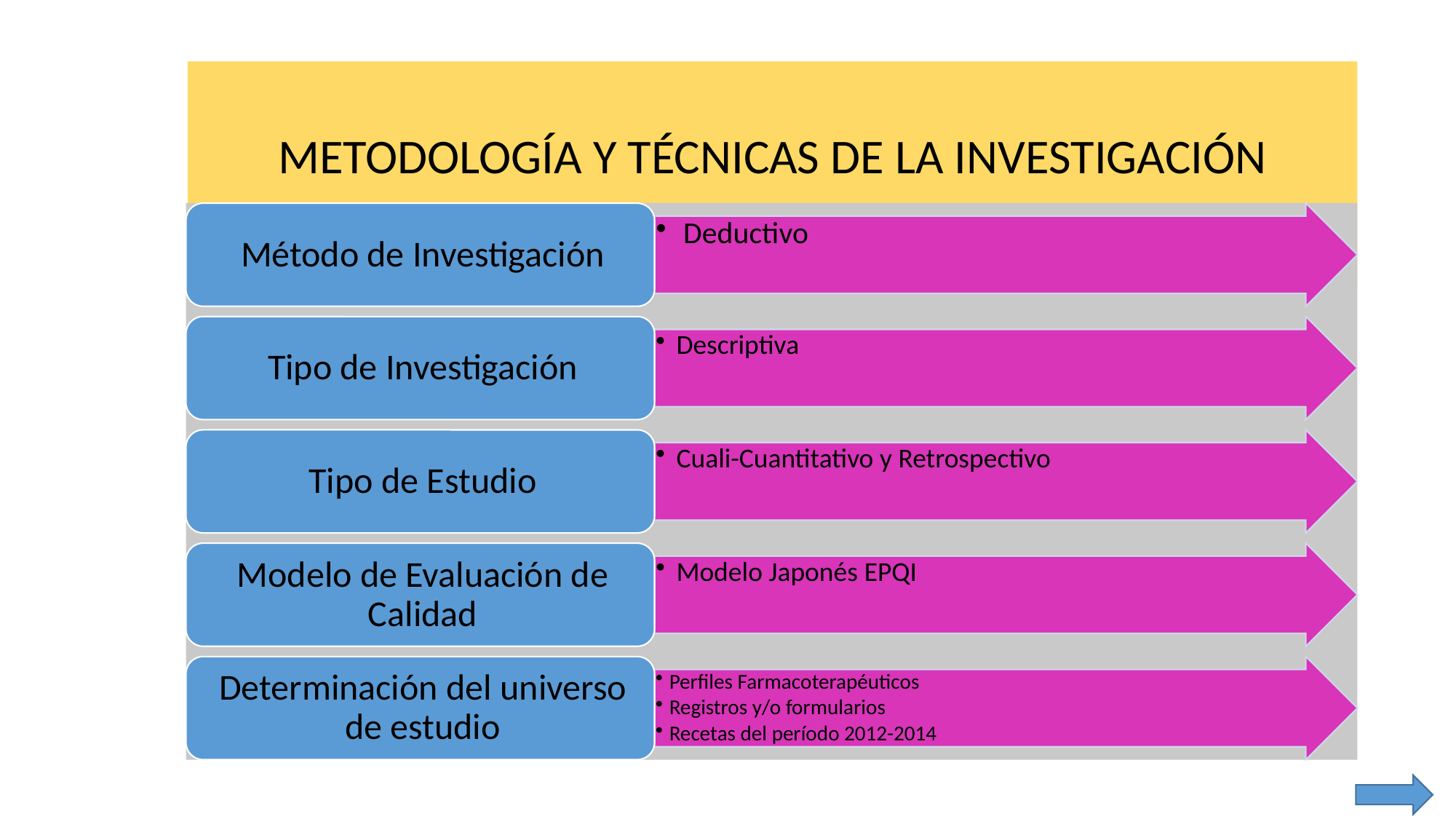

METODOLOGÍA Y TÉCNICAS DE LA INVESTIGACIÓN

Deductivo
Método de Investigación
Descriptiva
Tipo de Investigación
Cuali-Cuantitativo y Retrospectivo
Tipo de Estudio
Modelo Japonés EPQI
Modelo de Evaluación de Calidad
Perfiles Farmacoterapéuticos
Registros y/o formularios
Recetas del período 2012-2014

Determinación del universo de estudio